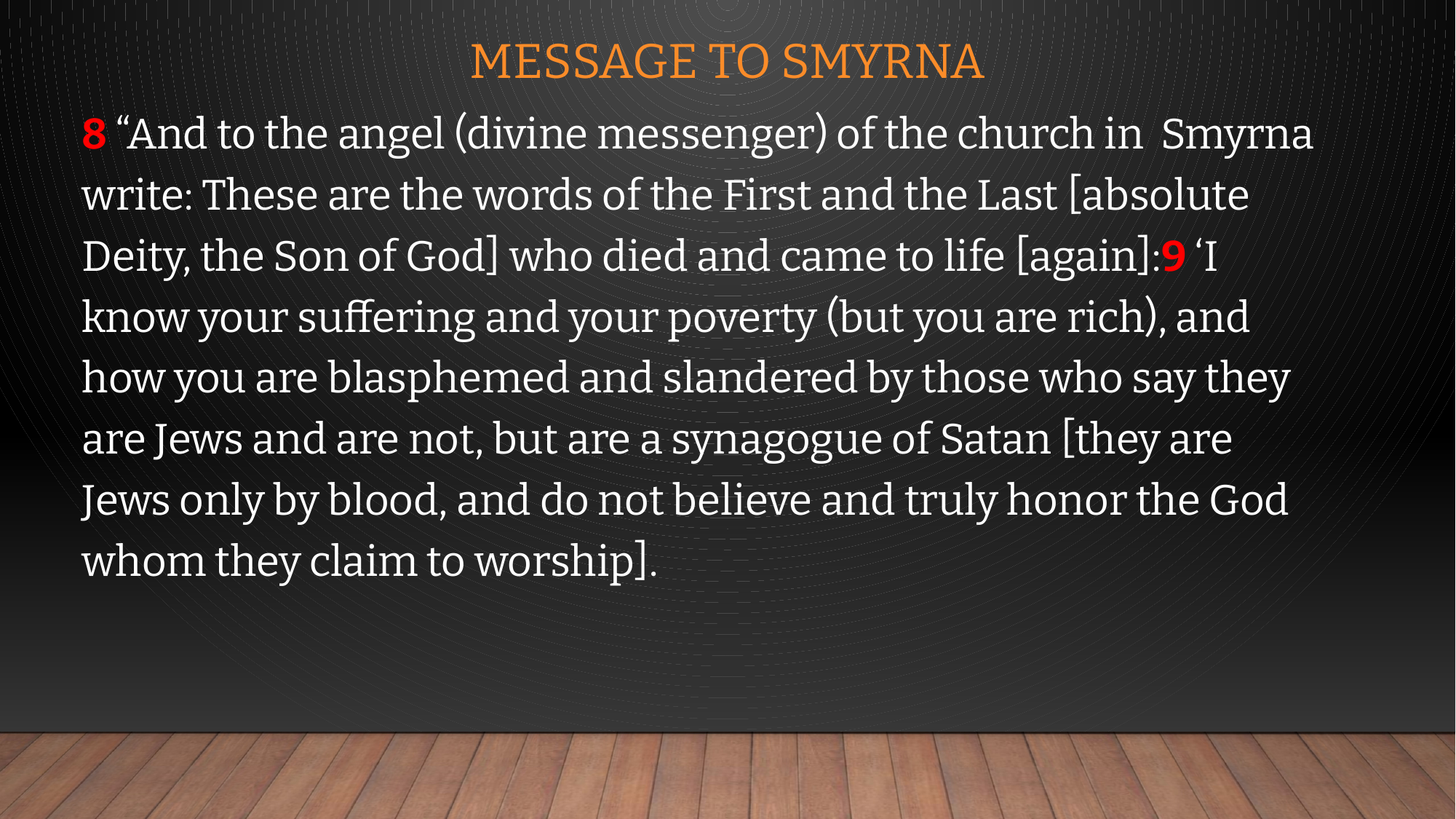

# Message to Smyrna
8 “And to the angel (divine messenger) of the church in  Smyrna write: These are the words of the First and the Last [absolute Deity, the Son of God] who died and came to life [again]:9 ‘I know your suffering and your poverty (but you are rich), and how you are blasphemed and slandered by those who say they are Jews and are not, but are a synagogue of Satan [they are Jews only by blood, and do not believe and truly honor the God whom they claim to worship].